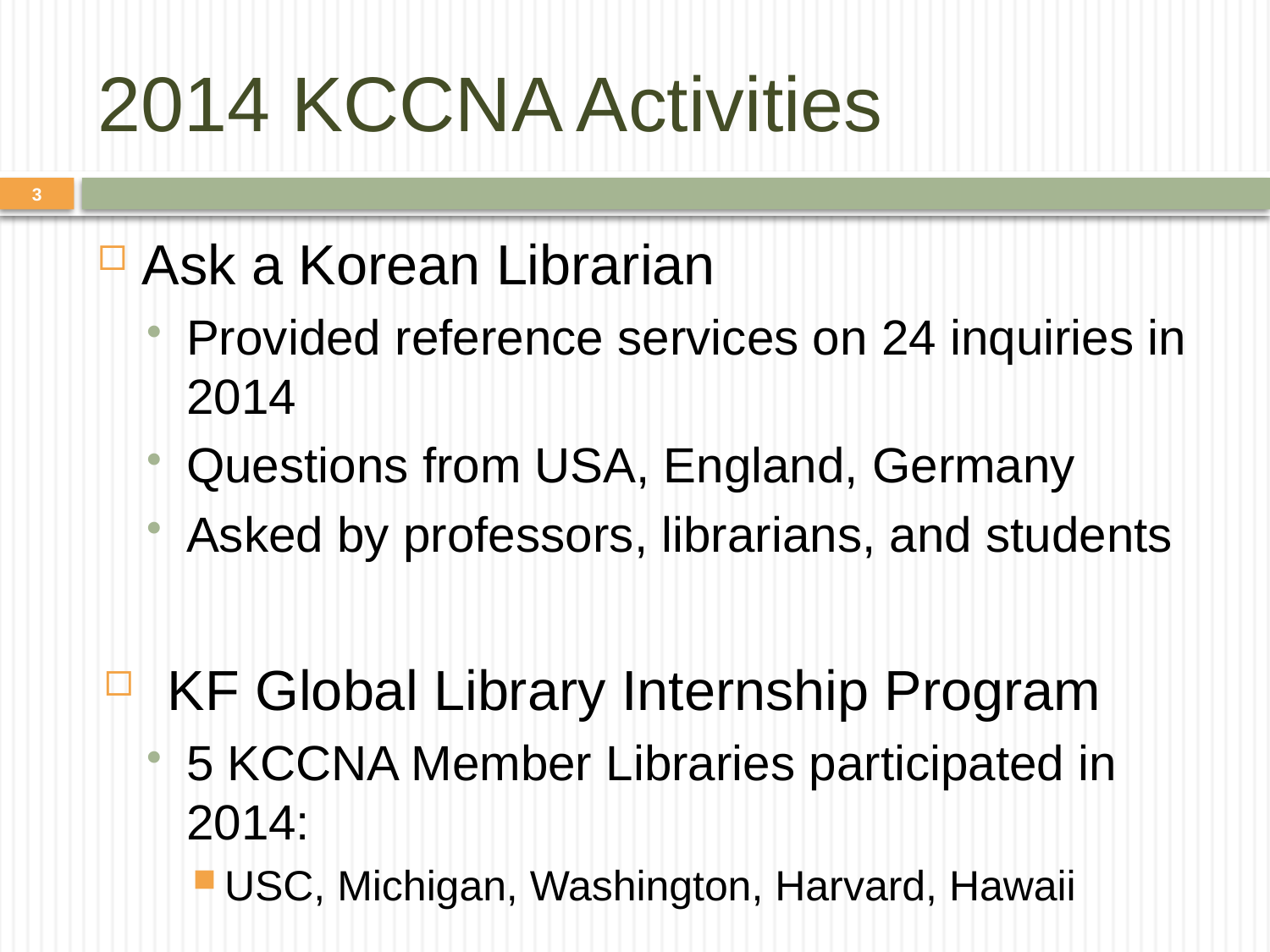

# 2014 KCCNA Activities
3
Ask a Korean Librarian
Provided reference services on 24 inquiries in 2014
Questions from USA, England, Germany
Asked by professors, librarians, and students

KF Global Library Internship Program
5 KCCNA Member Libraries participated in 2014:
USC, Michigan, Washington, Harvard, Hawaii